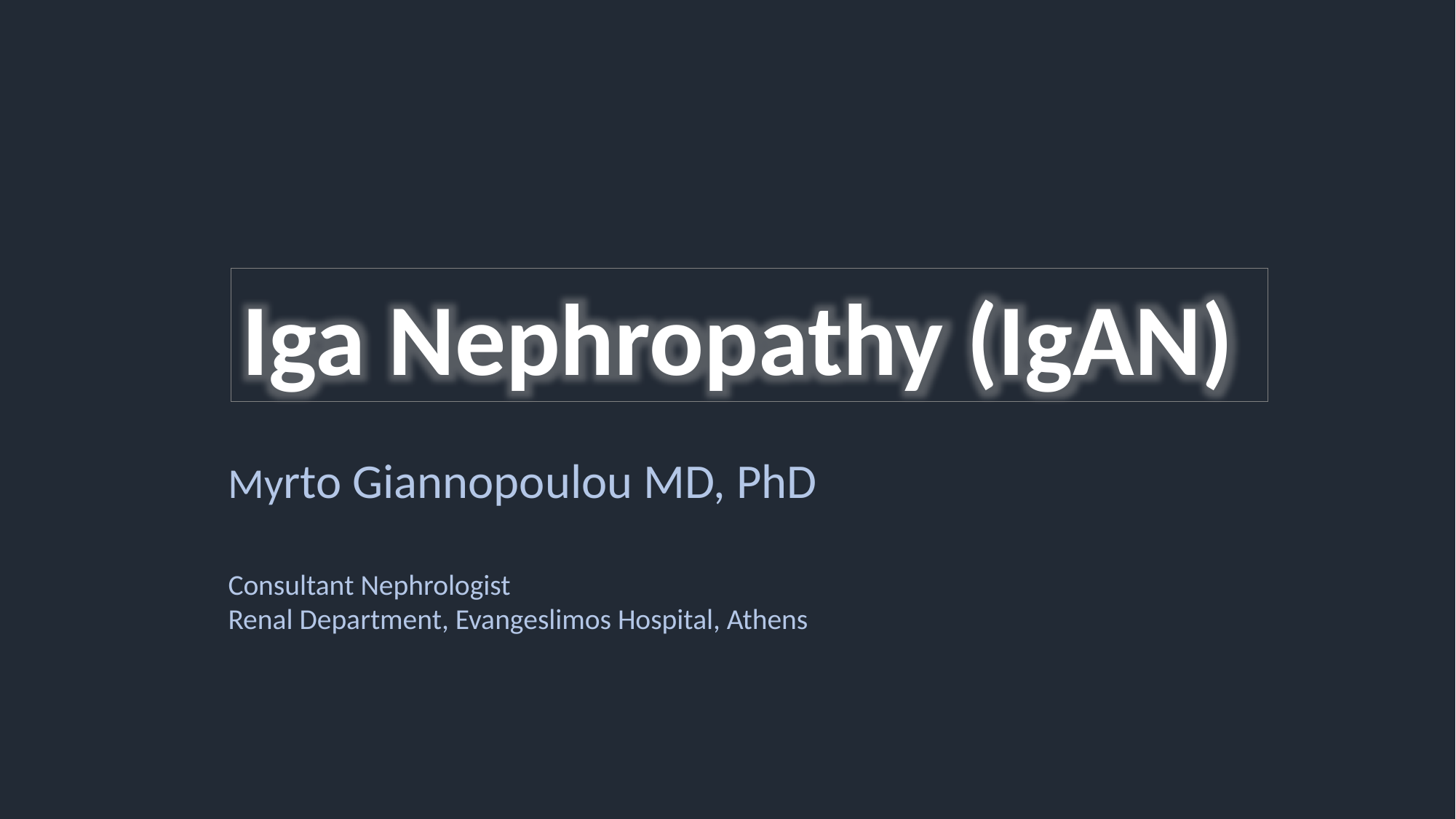

Iga Nephropathy (IgAN)
Myrto Giannopoulou MD, PhD

Consultant Nephrologist
Renal Department, Evangeslimos Hospital, Athens